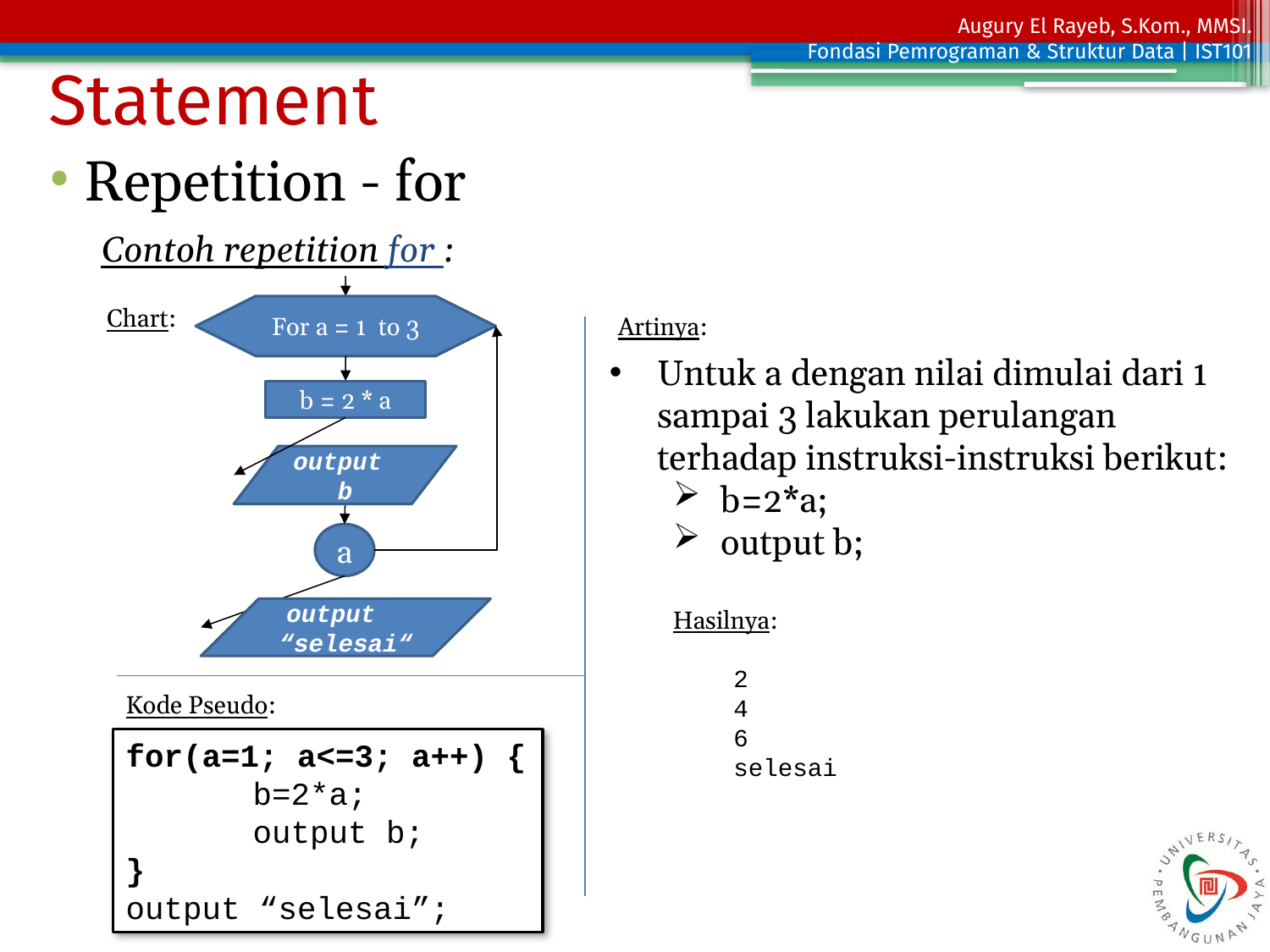

Statement
Repetition - for
Contoh repetition for :
For a = 1  to 3
Chart:
Artinya:
Untuk a dengan nilai dimulai dari 1 sampai 3 lakukan perulangan terhadap instruksi-instruksi berikut:
b=2*a;
output b;

Hasilnya:

2
4
6
selesai
b = 2 * a
output
b
a
output
“selesai“
Kode Pseudo:
for(a=1; a<=3; a++) {
	b=2*a;
	output b;
}
output “selesai”;